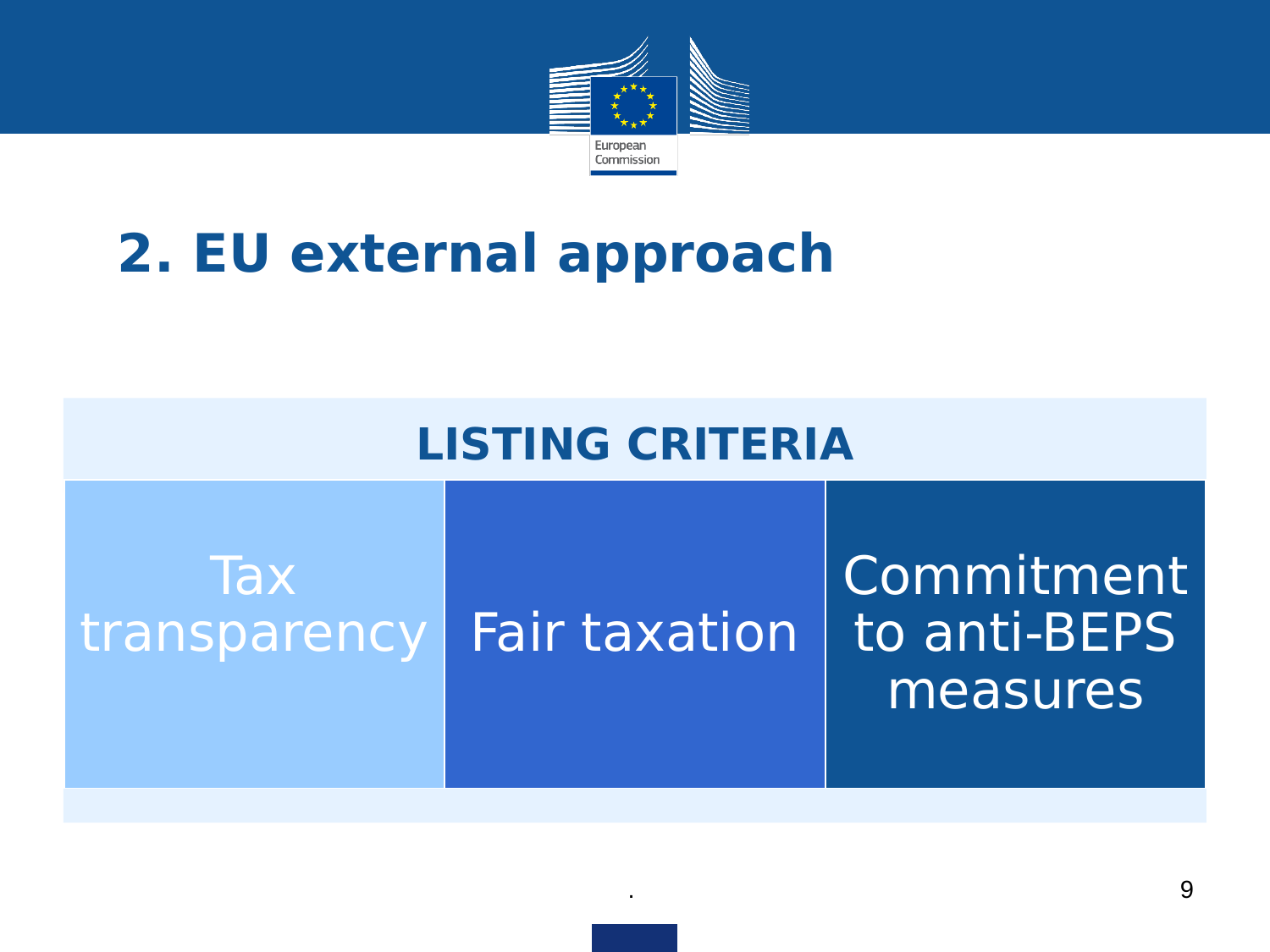

# 2. EU external approach
LISTING CRITERIA
Tax transparency
Fair taxation
Commitment to anti-BEPS measures
.
9